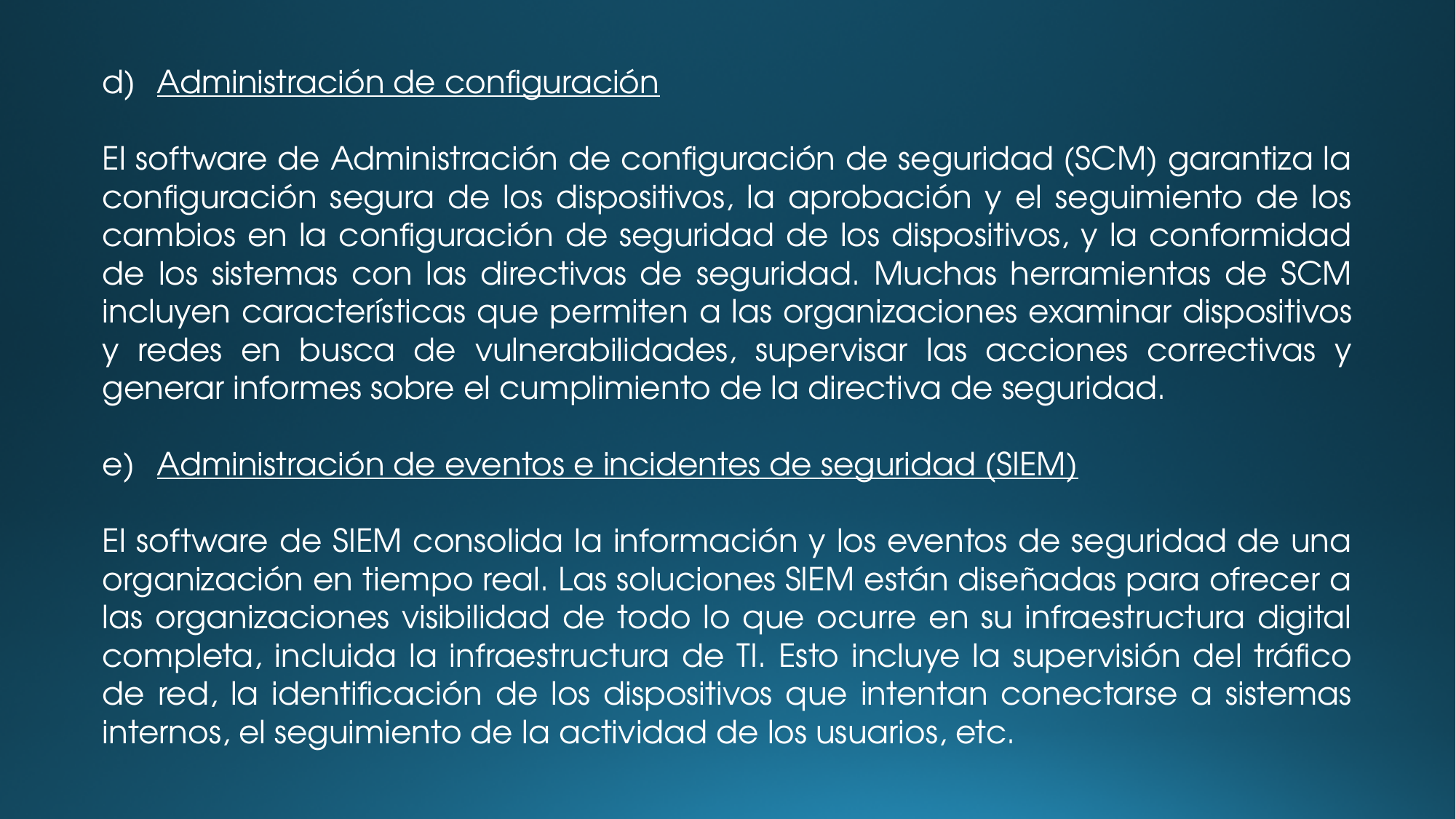

Administración de configuración

El software de Administración de configuración de seguridad (SCM) garantiza la configuración segura de los dispositivos, la aprobación y el seguimiento de los cambios en la configuración de seguridad de los dispositivos, y la conformidad de los sistemas con las directivas de seguridad. Muchas herramientas de SCM incluyen características que permiten a las organizaciones examinar dispositivos y redes en busca de vulnerabilidades, supervisar las acciones correctivas y generar informes sobre el cumplimiento de la directiva de seguridad.

Administración de eventos e incidentes de seguridad (SIEM)

El software de SIEM consolida la información y los eventos de seguridad de una organización en tiempo real. Las soluciones SIEM están diseñadas para ofrecer a las organizaciones visibilidad de todo lo que ocurre en su infraestructura digital completa, incluida la infraestructura de TI. Esto incluye la supervisión del tráfico de red, la identificación de los dispositivos que intentan conectarse a sistemas internos, el seguimiento de la actividad de los usuarios, etc.